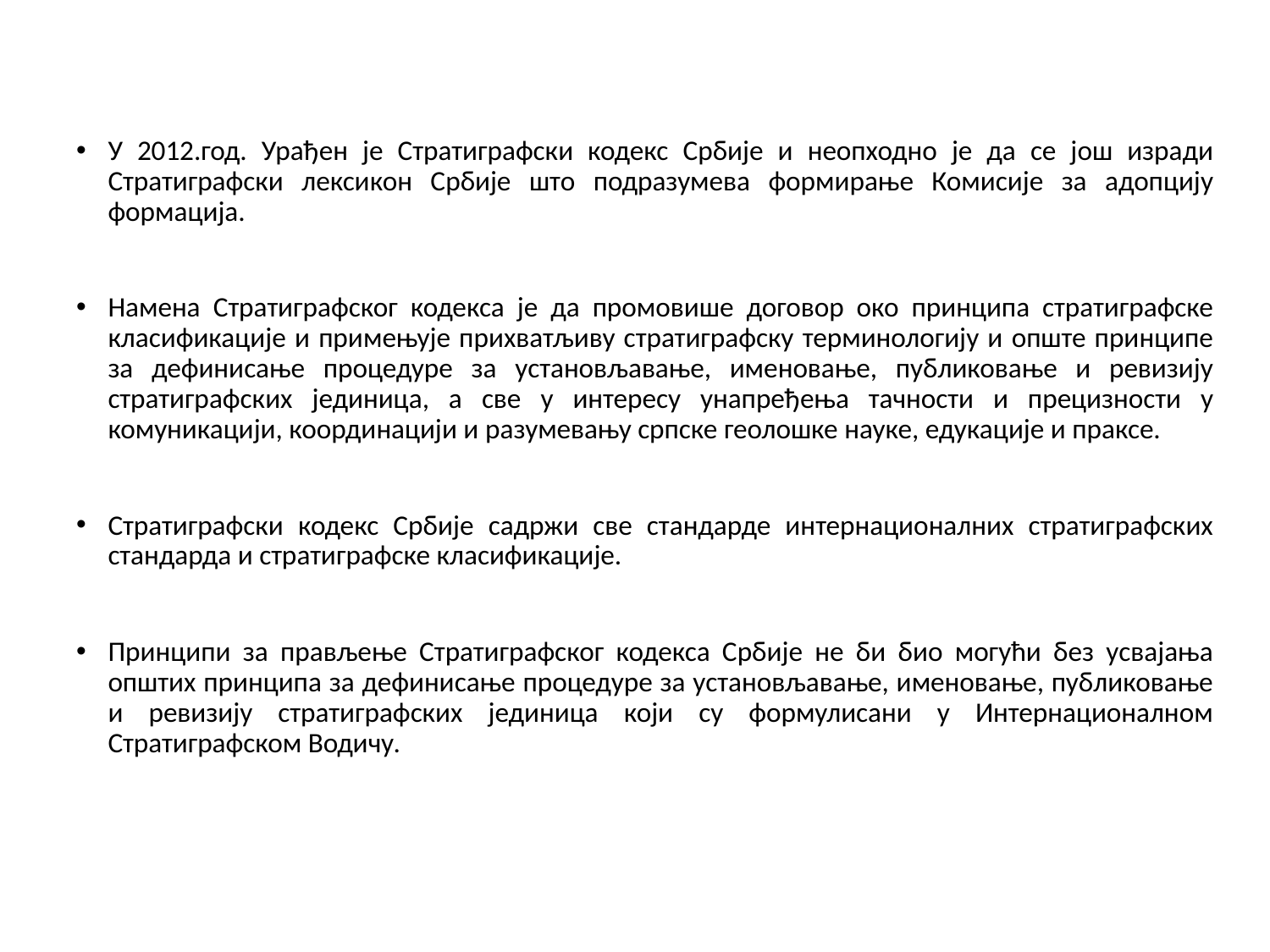

У 2012.год. Урађен је Стратиграфски кодекс Србије и неопходно је да се још изради Стратиграфски лексикон Србије што подразумева формирање Комисије за адопцију формација.

Намена Стратиграфског кодекса је да промовише договор око принципа стратиграфске класификације и примењује прихватљиву стратиграфску терминологију и опште принципе за дефинисање процедуре за установљавање, именовање, публиковање и ревизију стратиграфских јединица, а све у интересу унапређења тачности и прецизности у комуникацији, координацији и разумевању српске геолошке науке, едукације и праксе.

Стратиграфски кодекс Србије садржи све стандарде интернационалних стратиграфских стандарда и стратиграфске класификације.

Принципи за прављење Стратиграфског кодекса Србије не би био могући без усвајања општих принципа за дефинисање процедуре за установљавање, именовање, публиковање и ревизију стратиграфских јединица који су формулисани у Интернационалном Стратиграфском Водичу.